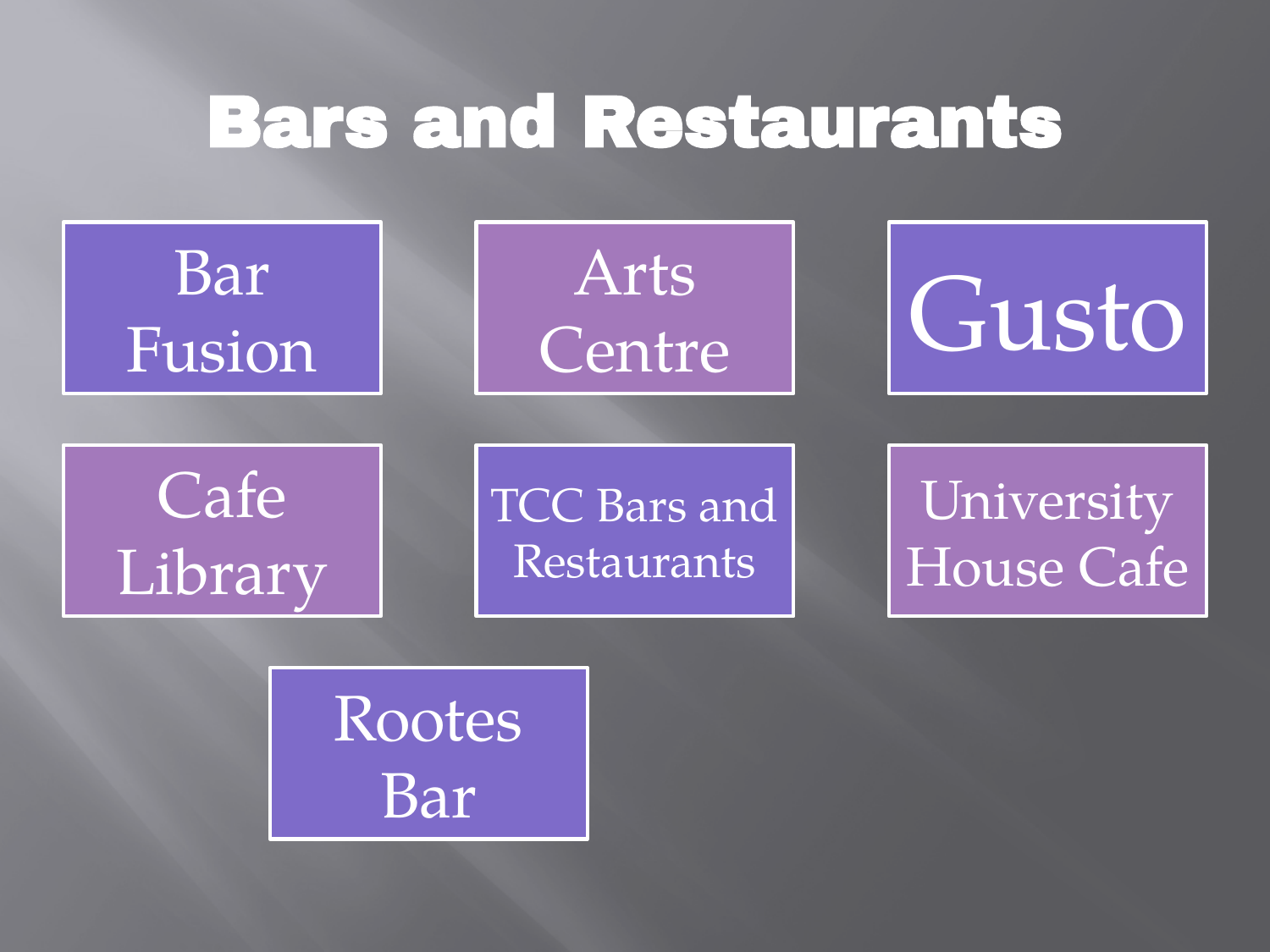

# Bars and Restaurants
Bar Fusion
Arts Centre
Gusto
Cafe Library
TCC Bars and Restaurants
University House Cafe
Rootes Bar